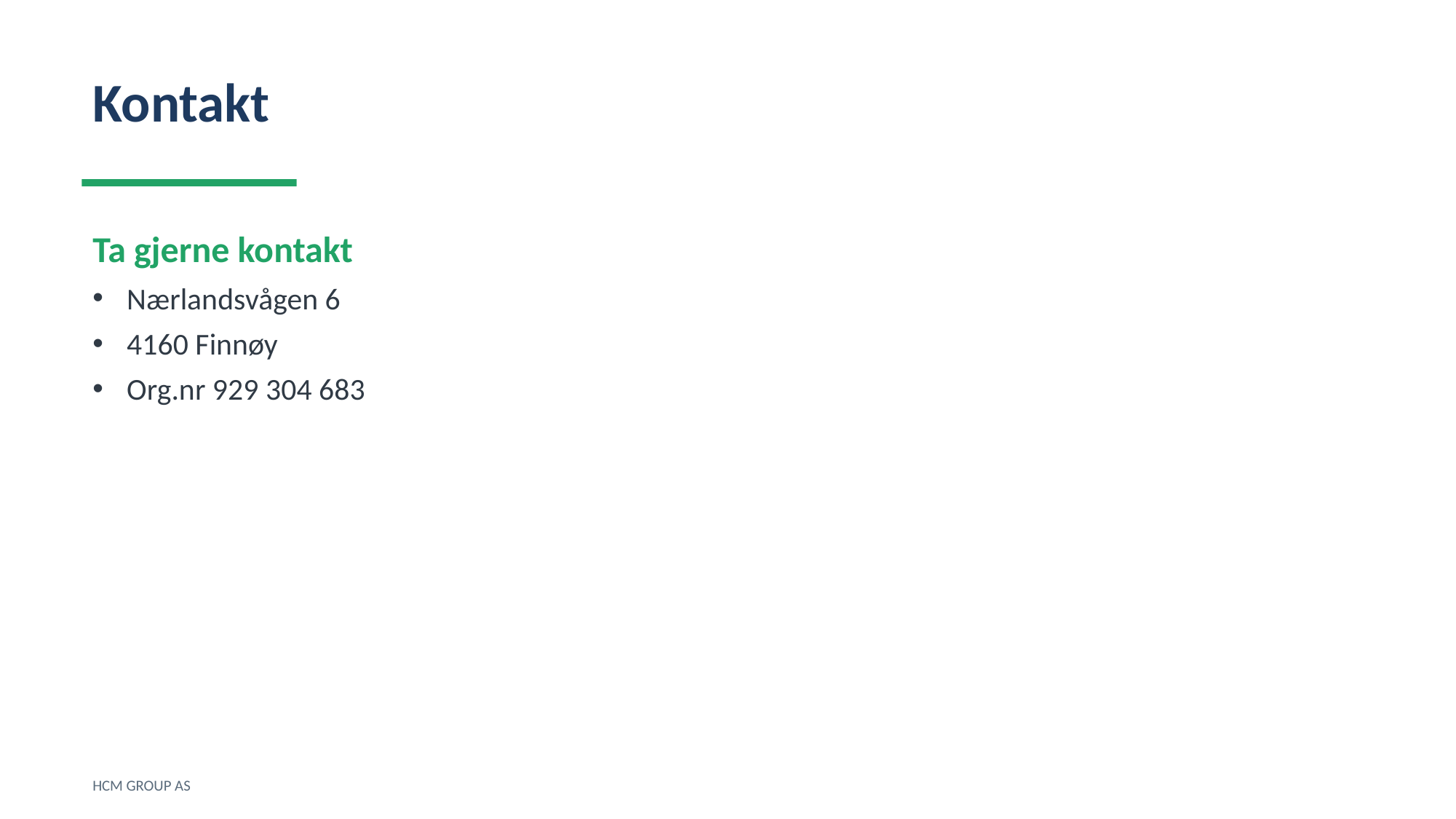

Kontakt

Ta gjerne kontakt
Nærlandsvågen 6
4160 Finnøy
Org.nr 929 304 683
HCM GROUP AS